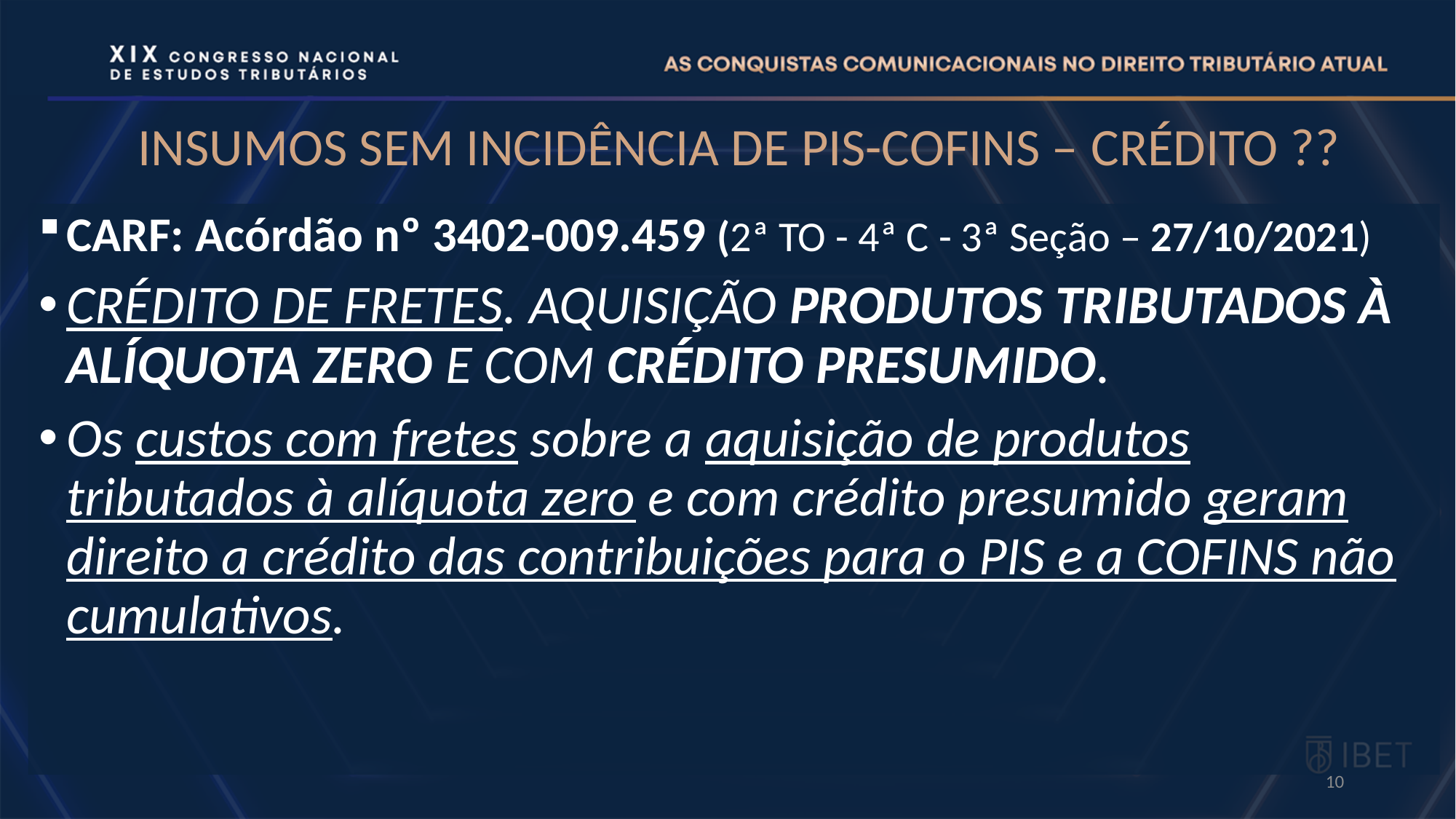

# INSUMOS SEM INCIDÊNCIA DE PIS-COFINS – CRÉDITO ??
CARF: Acórdão nº 3402-009.459 (2ª TO - 4ª C - 3ª Seção – 27/10/2021)
CRÉDITO DE FRETES. AQUISIÇÃO PRODUTOS TRIBUTADOS À ALÍQUOTA ZERO E COM CRÉDITO PRESUMIDO.
Os custos com fretes sobre a aquisição de produtos tributados à alíquota zero e com crédito presumido geram direito a crédito das contribuições para o PIS e a COFINS não cumulativos.

10